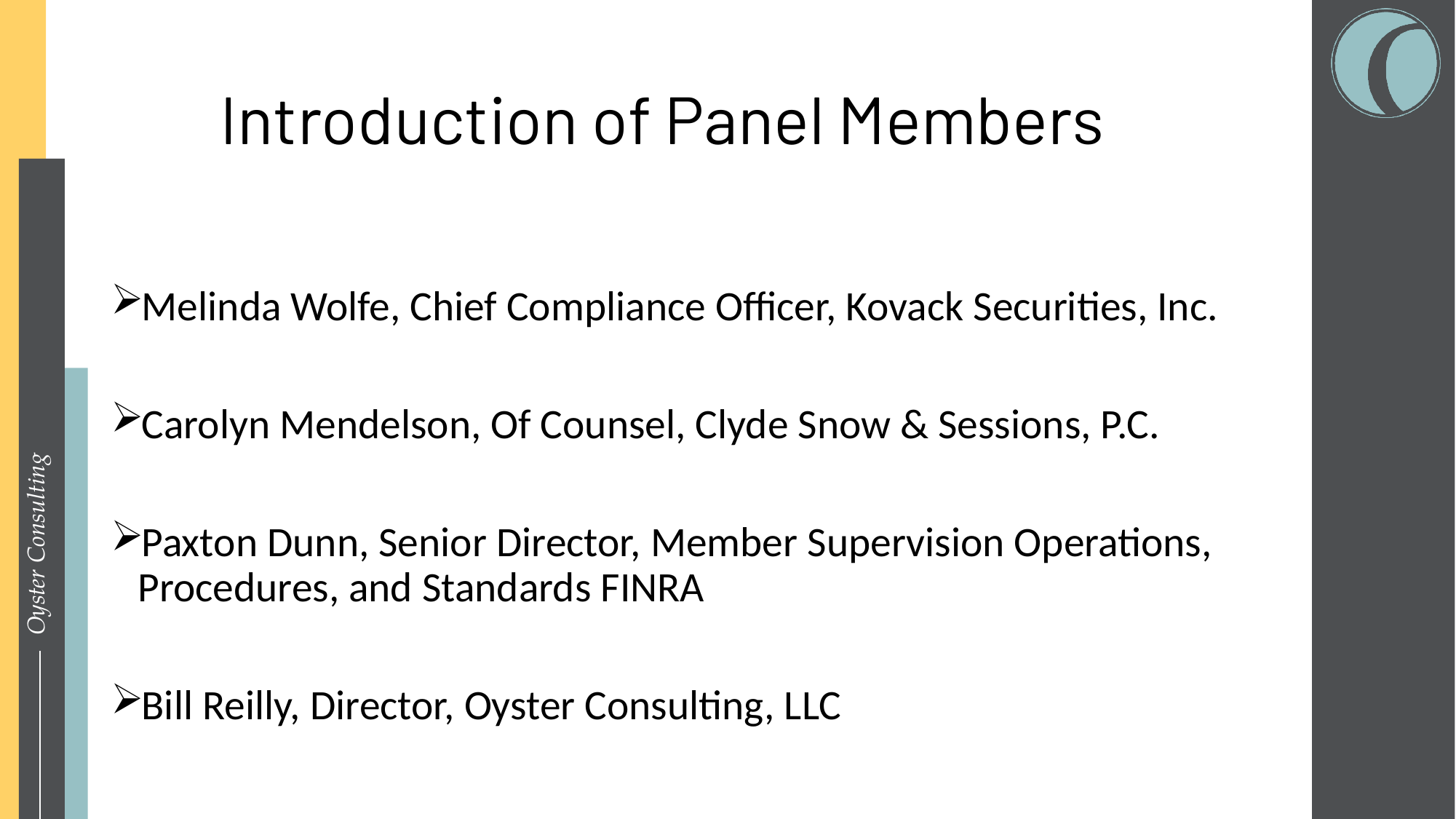

# Introduction of Panel Members

Melinda Wolfe, Chief Compliance Officer, Kovack Securities, Inc.

Carolyn Mendelson, Of Counsel, Clyde Snow & Sessions, P.C.

Paxton Dunn, Senior Director, Member Supervision Operations, Procedures, and Standards FINRA

Bill Reilly, Director, Oyster Consulting, LLC